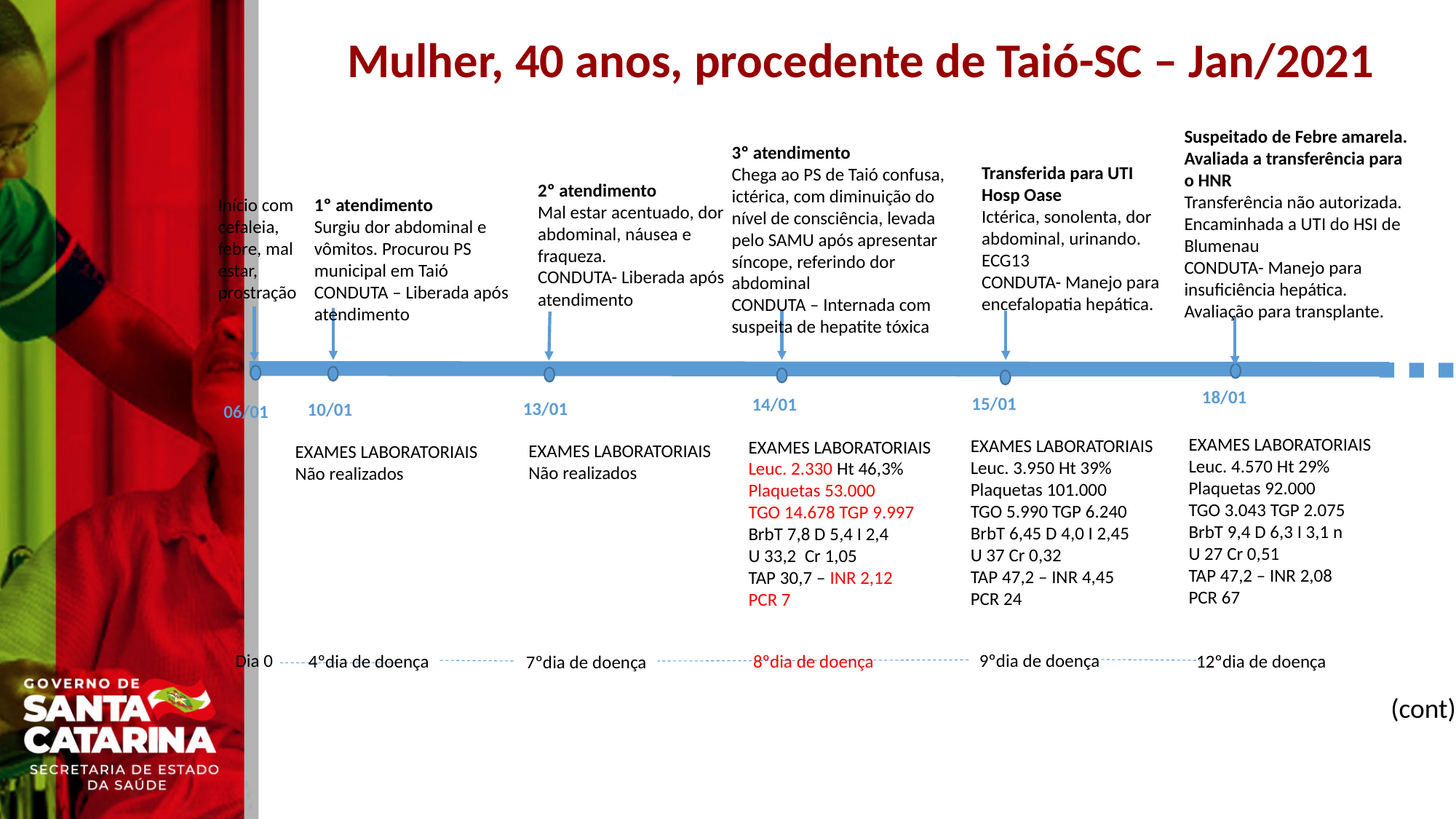

Mulher, 40 anos, procedente de Taió-SC – Jan/2021
Suspeitado de Febre amarela. Avaliada a transferência para o HNR
Transferência não autorizada. Encaminhada a UTI do HSI de Blumenau
CONDUTA- Manejo para insuficiência hepática. Avaliação para transplante.
3º atendimento
Chega ao PS de Taió confusa, ictérica, com diminuição do nível de consciência, levada pelo SAMU após apresentar síncope, referindo dor abdominal
CONDUTA – Internada com suspeita de hepatite tóxica
Transferida para UTI Hosp Oase
Ictérica, sonolenta, dor abdominal, urinando. ECG13
CONDUTA- Manejo para encefalopatia hepática.
2º atendimento
Mal estar acentuado, dor abdominal, náusea e fraqueza.
CONDUTA- Liberada após atendimento
1º atendimento
Surgiu dor abdominal e vômitos. Procurou PS municipal em Taió
CONDUTA – Liberada após atendimento
Início com cefaleia, febre, mal estar, prostração

18/01
15/01
14/01
13/01
10/01
06/01
EXAMES LABORATORIAIS
Leuc. 4.570 Ht 29%
Plaquetas 92.000
TGO 3.043 TGP 2.075
BrbT 9,4 D 6,3 I 3,1 n
U 27 Cr 0,51
TAP 47,2 – INR 2,08
PCR 67
EXAMES LABORATORIAIS
Leuc. 3.950 Ht 39%
Plaquetas 101.000
TGO 5.990 TGP 6.240
BrbT 6,45 D 4,0 I 2,45
U 37 Cr 0,32
TAP 47,2 – INR 4,45
PCR 24
EXAMES LABORATORIAIS
Leuc. 2.330 Ht 46,3%
Plaquetas 53.000
TGO 14.678 TGP 9.997
BrbT 7,8 D 5,4 I 2,4
U 33,2  Cr 1,05
TAP 30,7 – INR 2,12
PCR 7
EXAMES LABORATORIAIS
Não realizados
EXAMES LABORATORIAIS
Não realizados
9ºdia de doença
Dia 0
4ºdia de doença
12ºdia de doença
8ºdia de doença
7ºdia de doença
(cont)